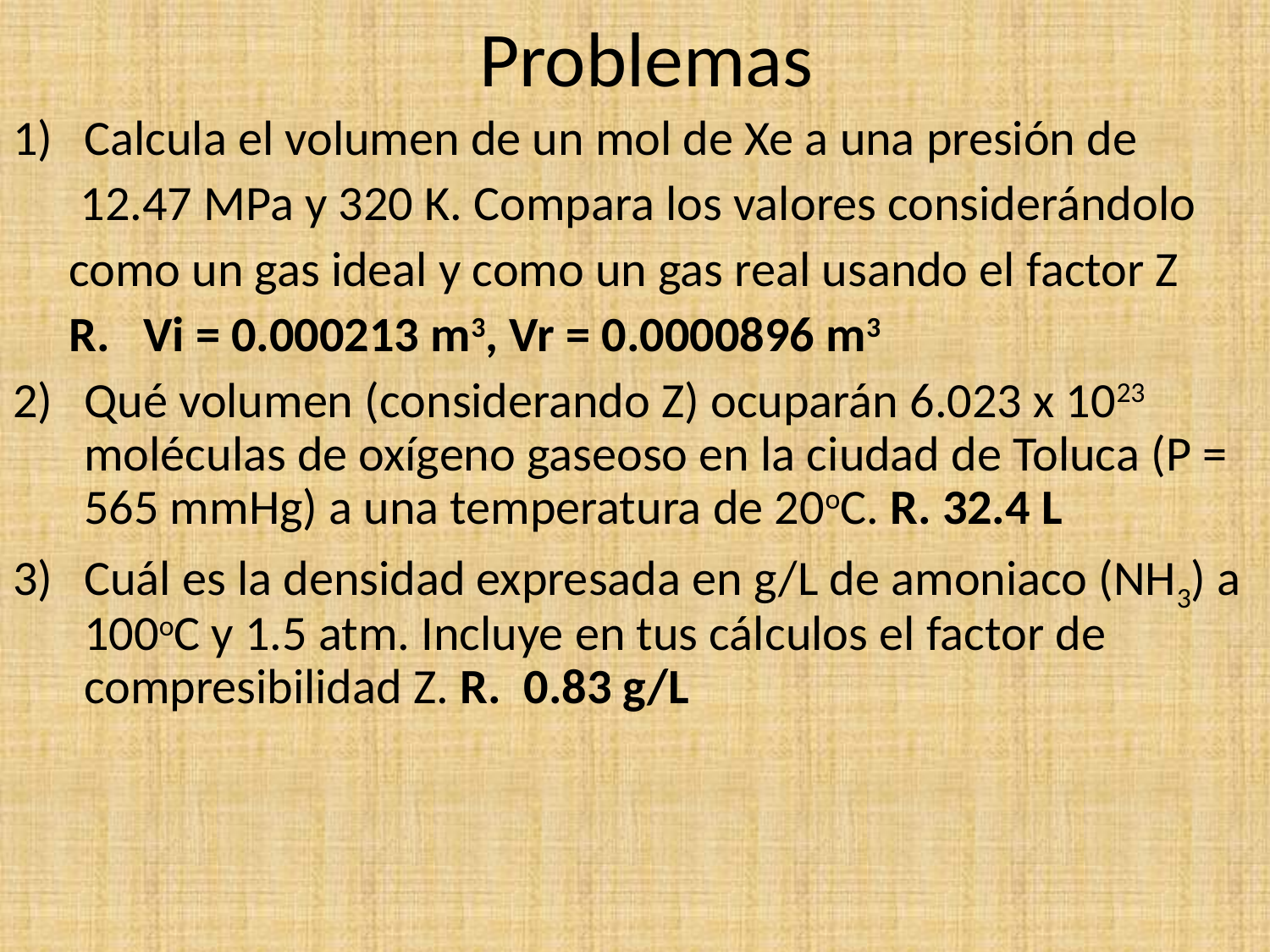

Problemas
Calcula el volumen de un mol de Xe a una presión de
      12.47 MPa y 320 K. Compara los valores considerándolo
     como un gas ideal y como un gas real usando el factor Z
     R.   Vi = 0.000213 m3, Vr = 0.0000896 m3
Qué volumen (considerando Z) ocuparán 6.023 x 1023 moléculas de oxígeno gaseoso en la ciudad de Toluca (P = 565 mmHg) a una temperatura de 20oC. R. 32.4 L
Cuál es la densidad expresada en g/L de amoniaco (NH3) a 100oC y 1.5 atm. Incluye en tus cálculos el factor de compresibilidad Z. R.  0.83 g/L